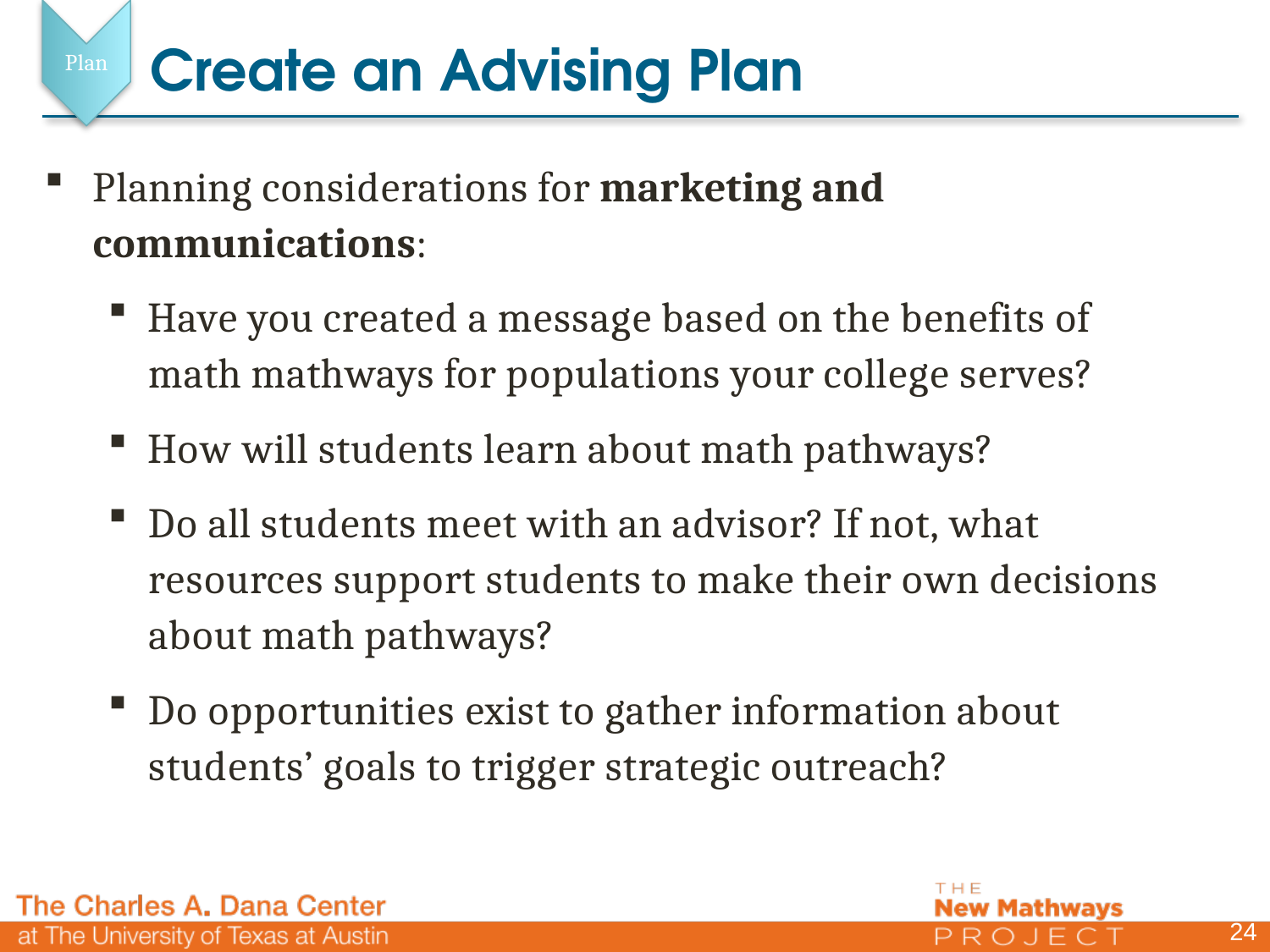

Plan
# Create an Advising Plan
Planning considerations for marketing and communications:
Have you created a message based on the benefits of math mathways for populations your college serves?
How will students learn about math pathways?
Do all students meet with an advisor? If not, what resources support students to make their own decisions about math pathways?
Do opportunities exist to gather information about students’ goals to trigger strategic outreach?

24